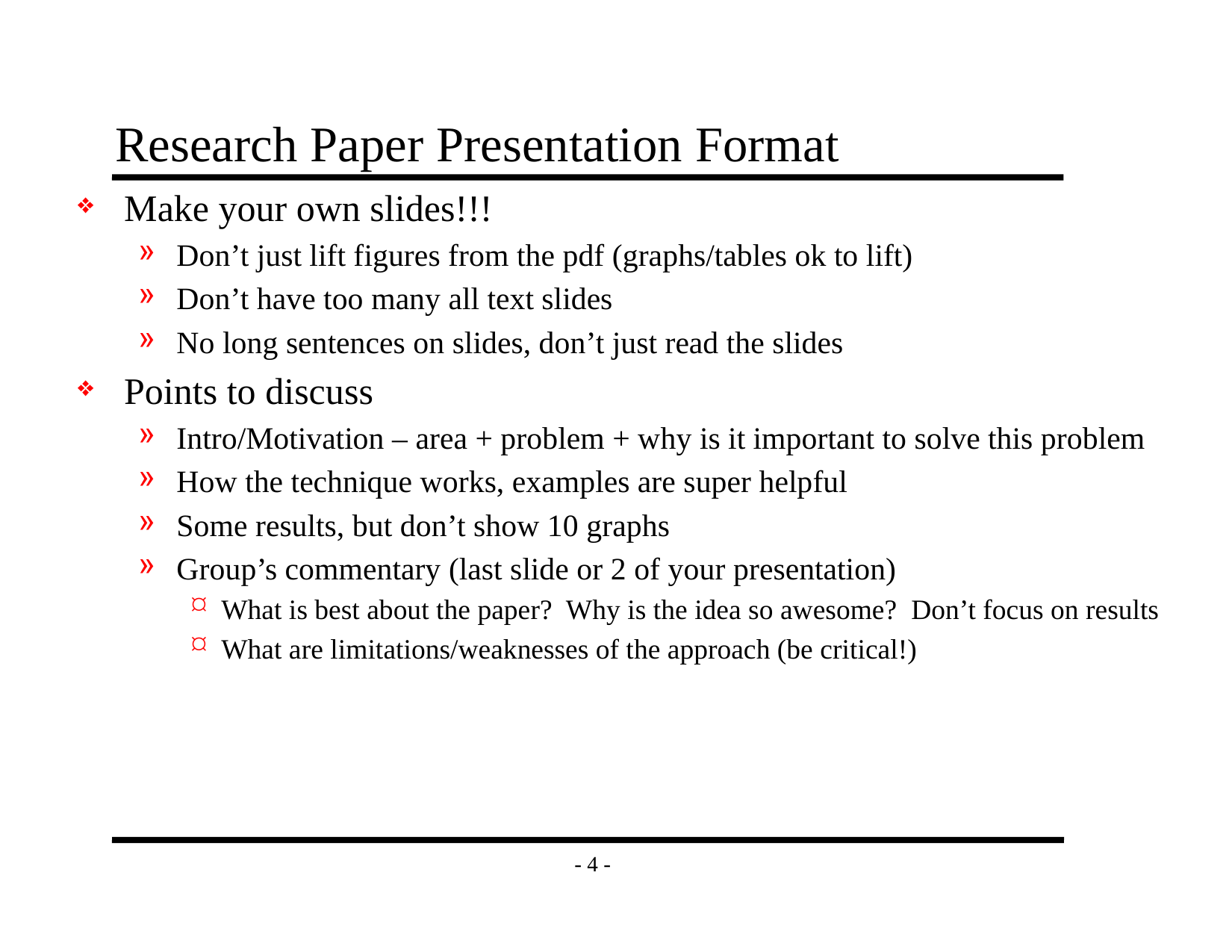

# Research Paper Presentation Format
Make your own slides!!!
Don’t just lift figures from the pdf (graphs/tables ok to lift)
Don’t have too many all text slides
No long sentences on slides, don’t just read the slides
Points to discuss
Intro/Motivation – area + problem + why is it important to solve this problem
How the technique works, examples are super helpful
Some results, but don’t show 10 graphs
Group’s commentary (last slide or 2 of your presentation)
What is best about the paper?  Why is the idea so awesome?  Don’t focus on results
What are limitations/weaknesses of the approach (be critical!)